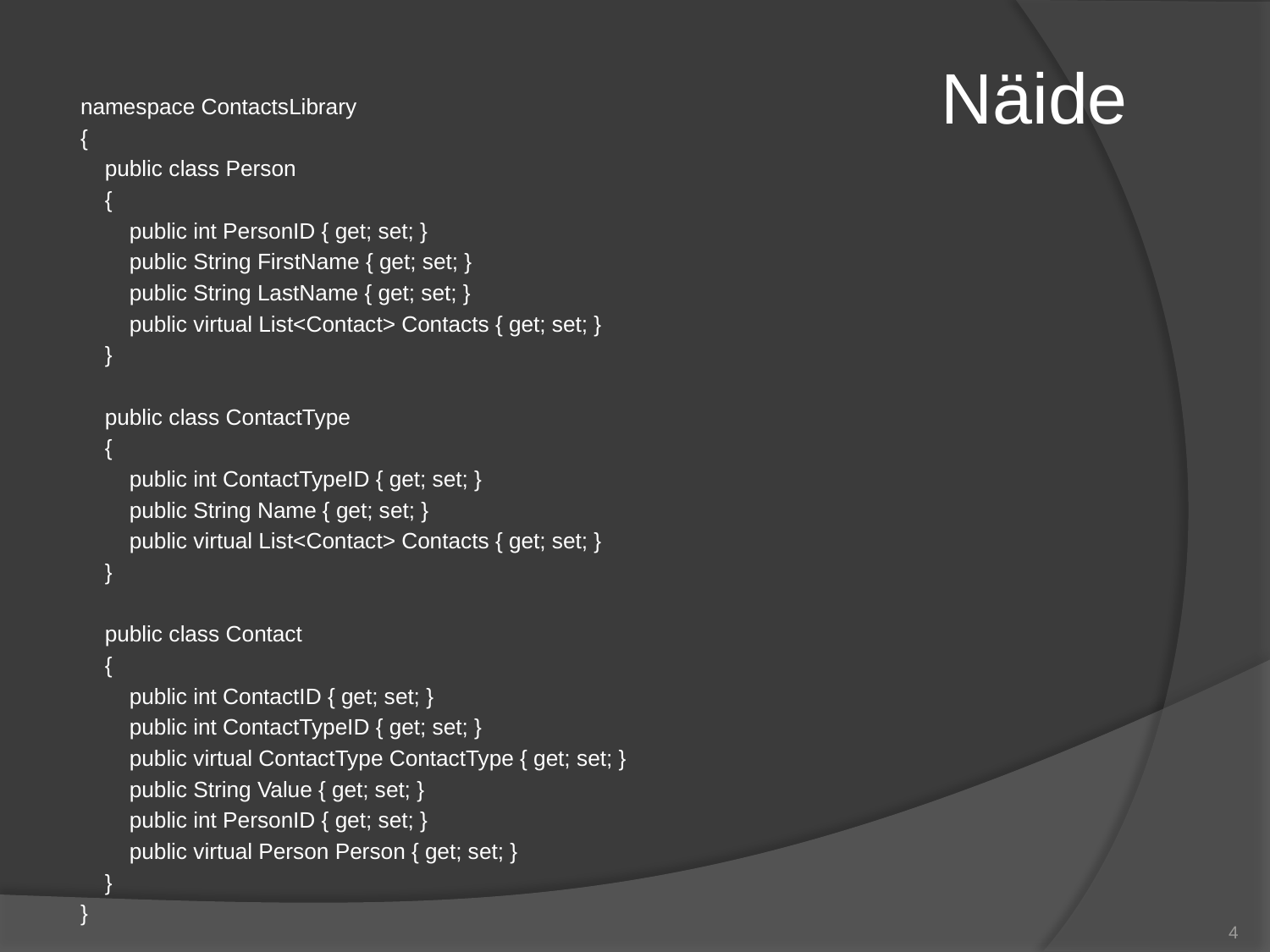

# Näide
namespace ContactsLibrary
{
    public class Person
    {
        public int PersonID { get; set; }
        public String FirstName { get; set; }
        public String LastName { get; set; }
        public virtual List<Contact> Contacts { get; set; }
    }

    public class ContactType
    {
        public int ContactTypeID { get; set; }
        public String Name { get; set; }
        public virtual List<Contact> Contacts { get; set; }
    }

    public class Contact
    {
        public int ContactID { get; set; }
        public int ContactTypeID { get; set; }
        public virtual ContactType ContactType { get; set; }
        public String Value { get; set; }
        public int PersonID { get; set; }
        public virtual Person Person { get; set; }
    }
}
4